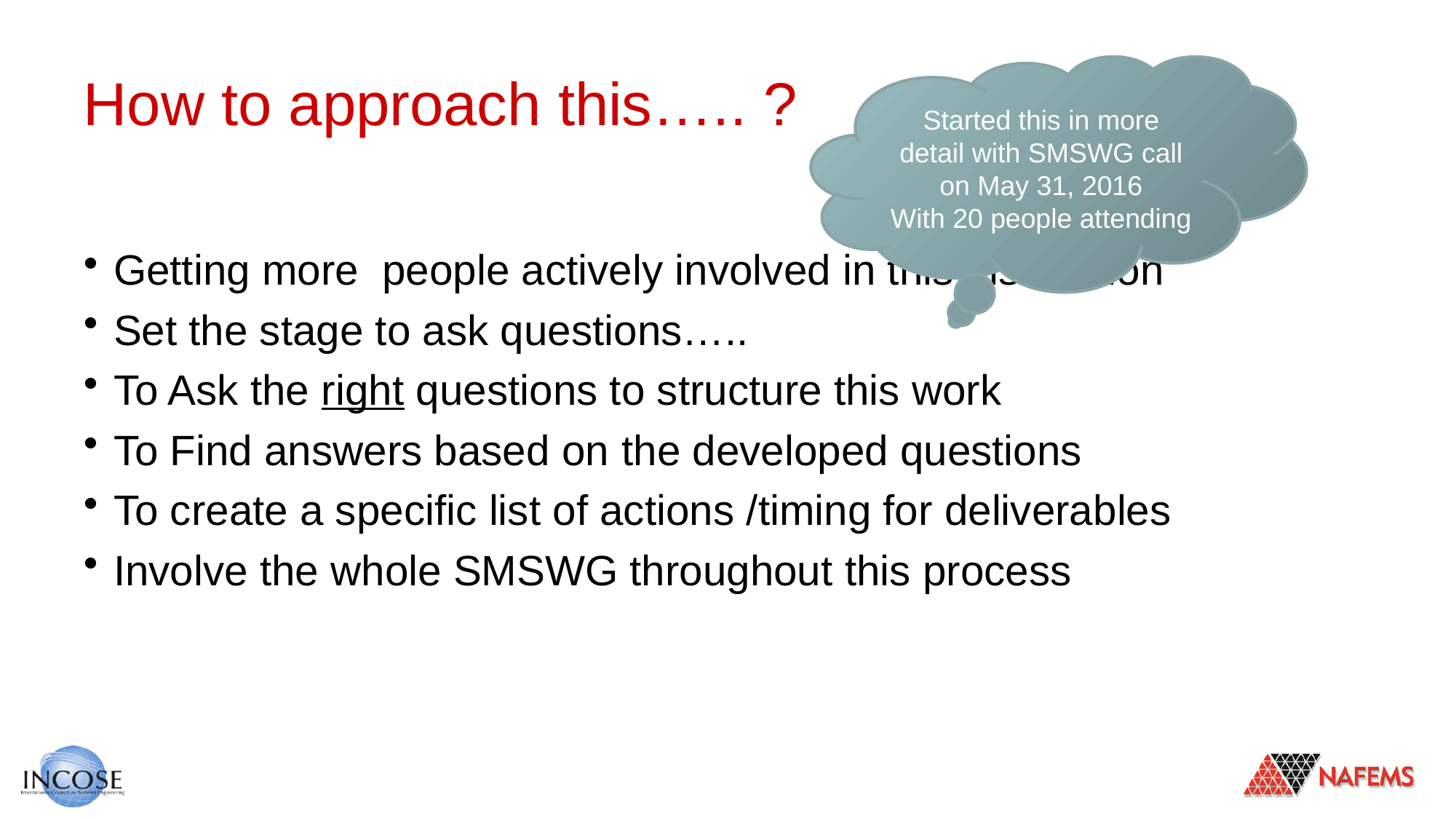

# How to approach this….. ?
Started this in more detail with SMSWG call on May 31, 2016
With 20 people attending
Getting more  people actively involved in this discussion
Set the stage to ask questions…..
To Ask the right questions to structure this work
To Find answers based on the developed questions
To create a specific list of actions /timing for deliverables
Involve the whole SMSWG throughout this process